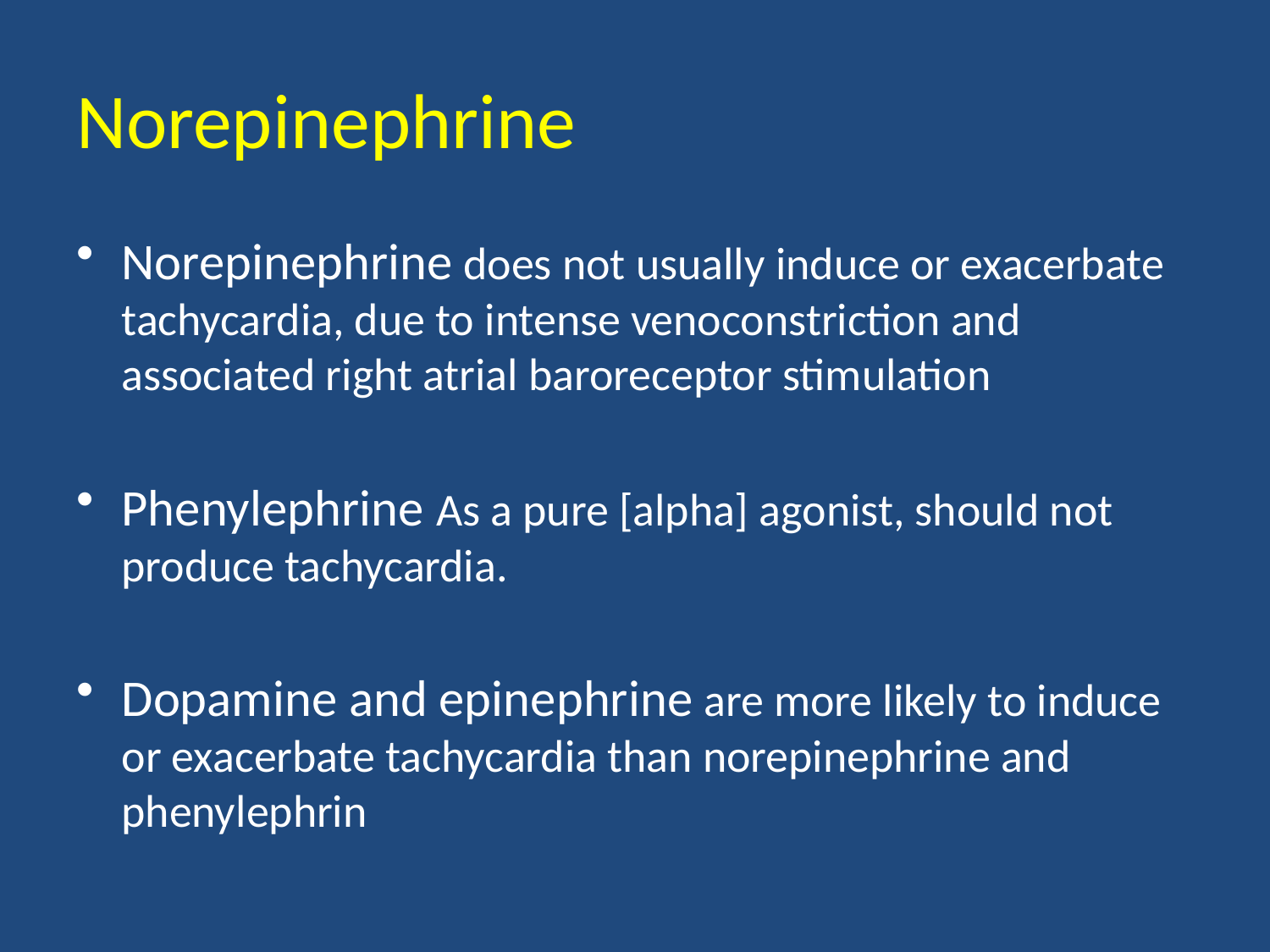

# Norepinephrine
Norepinephrine does not usually induce or exacerbate tachycardia, due to intense venoconstriction and associated right atrial baroreceptor stimulation

Phenylephrine As a pure [alpha] agonist, should not produce tachycardia.

Dopamine and epinephrine are more likely to induce or exacerbate tachycardia than norepinephrine and phenylephrin